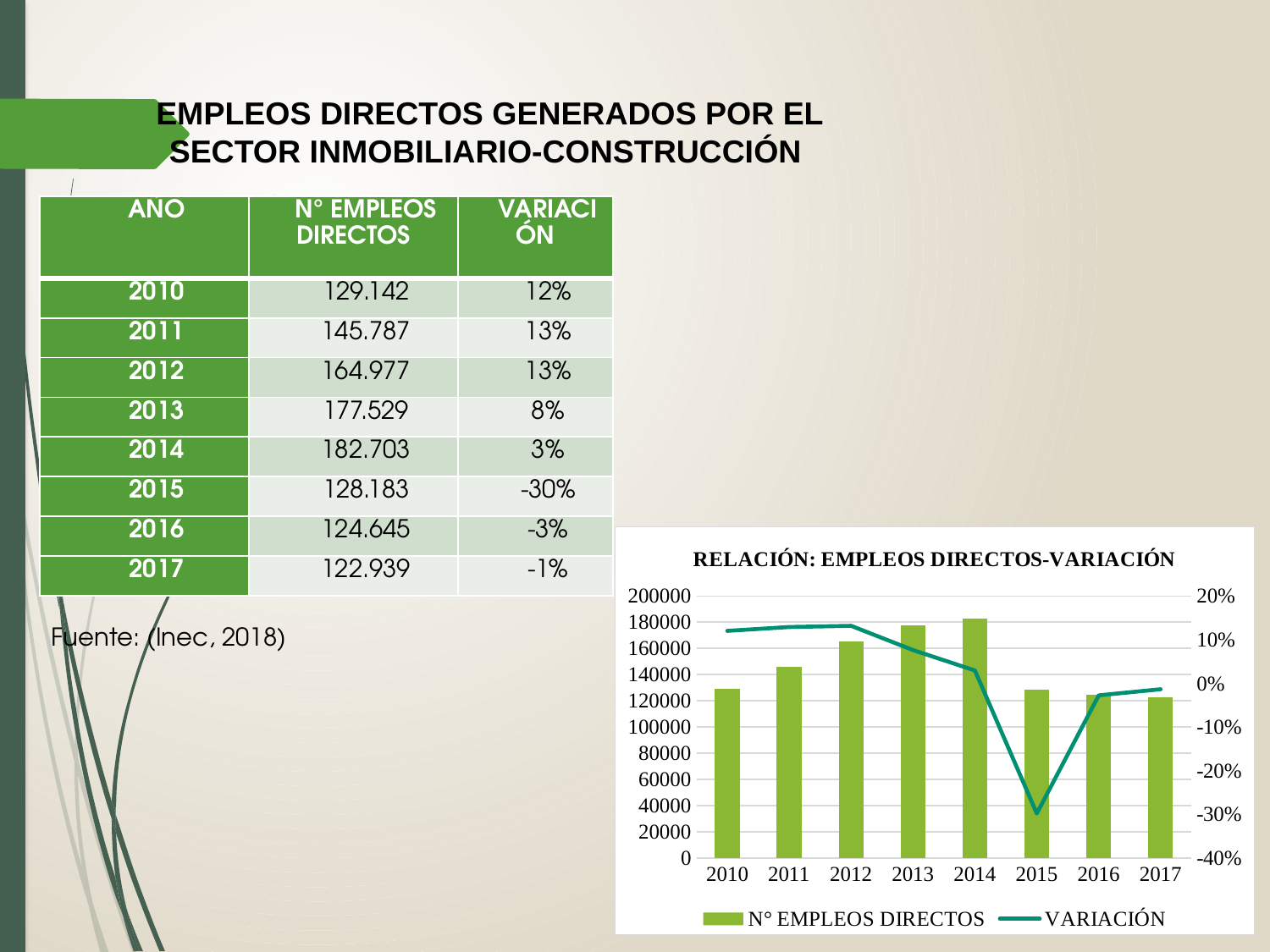

EMPLEOS DIRECTOS GENERADOS POR EL SECTOR INMOBILIARIO-CONSTRUCCIÓN
| AÑO | N° EMPLEOS DIRECTOS | VARIACIÓN |
| --- | --- | --- |
| 2010 | 129.142 | 12% |
| 2011 | 145.787 | 13% |
| 2012 | 164.977 | 13% |
| 2013 | 177.529 | 8% |
| 2014 | 182.703 | 3% |
| 2015 | 128.183 | -30% |
| 2016 | 124.645 | -3% |
| 2017 | 122.939 | -1% |

### Chart: RELACIÓN: EMPLEOS DIRECTOS-VARIACIÓN

| Category | N° EMPLEOS DIRECTOS | VARIACIÓN |
|---|---|---|
| 2010 | 129142.0 | 0.12 |
| 2011 | 145787.2 | 0.1288906784779546 |
| 2012 | 164977.475 | 0.13163209801683545 |
| 2013 | 177528.65 | 0.07607811308786237 |
| 2014 | 182702.65 | 0.029144591591272733 |
| 2015 | 128182.925 | -0.29840686492505714 |
| 2016 | 124644.975 | -0.027600790042823543 |
| 2017 | 122939.375 | -0.013683664343468365 |
Fuente: (Inec, 2018)